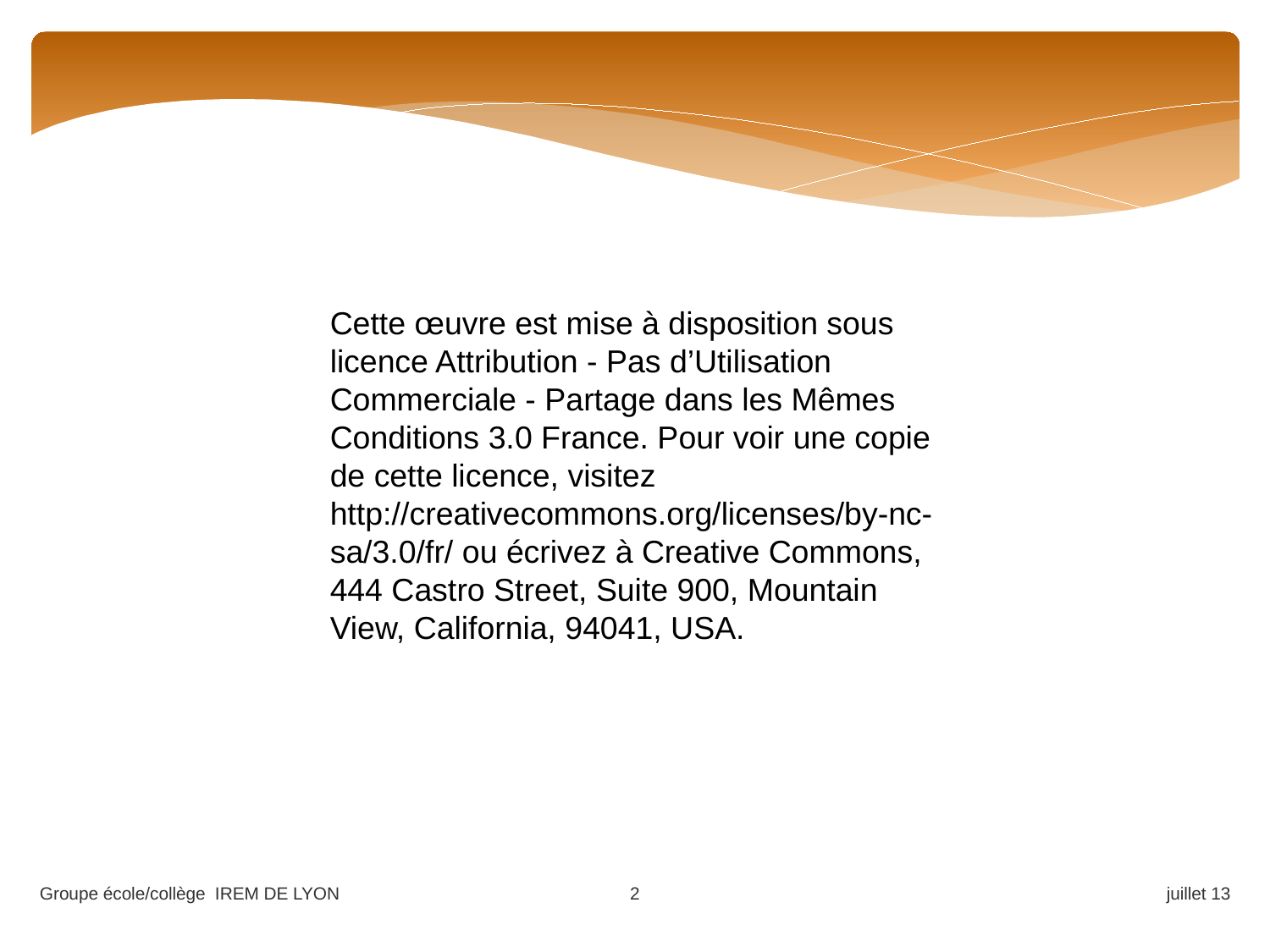

Cette œuvre est mise à disposition sous licence Attribution - Pas d’Utilisation Commerciale - Partage dans les Mêmes Conditions 3.0 France. Pour voir une copie de cette licence, visitez http://creativecommons.org/licenses/by-nc-sa/3.0/fr/ ou écrivez à Creative Commons, 444 Castro Street, Suite 900, Mountain View, California, 94041, USA.
2
Groupe école/collège  IREM DE LYON
juillet 13